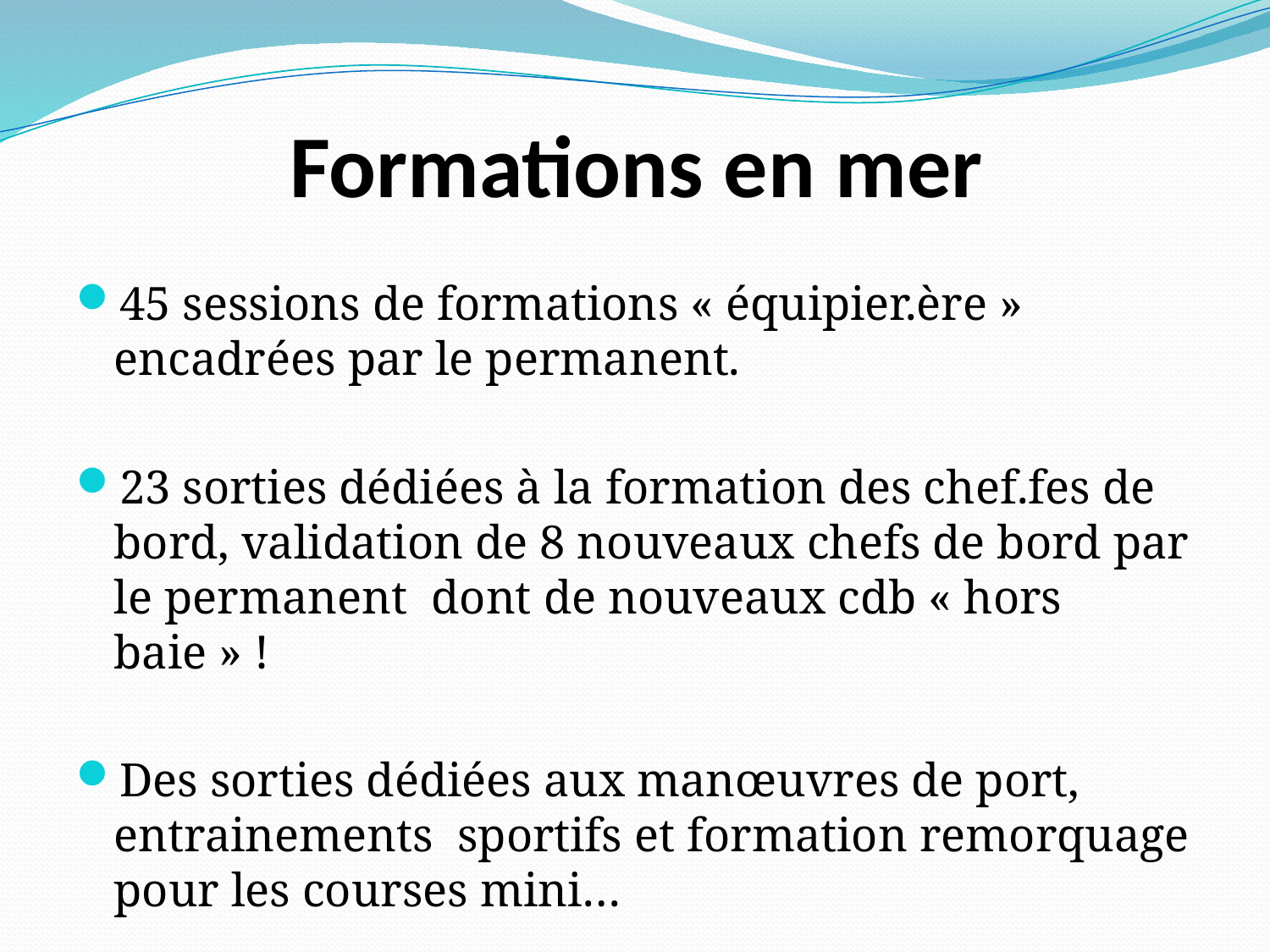

# Formations en mer
45 sessions de formations « équipier.ère » encadrées par le permanent.

23 sorties dédiées à la formation des chef.fes de bord, validation de 8 nouveaux chefs de bord par le permanent  dont de nouveaux cdb « hors baie » !

Des sorties dédiées aux manœuvres de port, entrainements  sportifs et formation remorquage pour les courses mini…